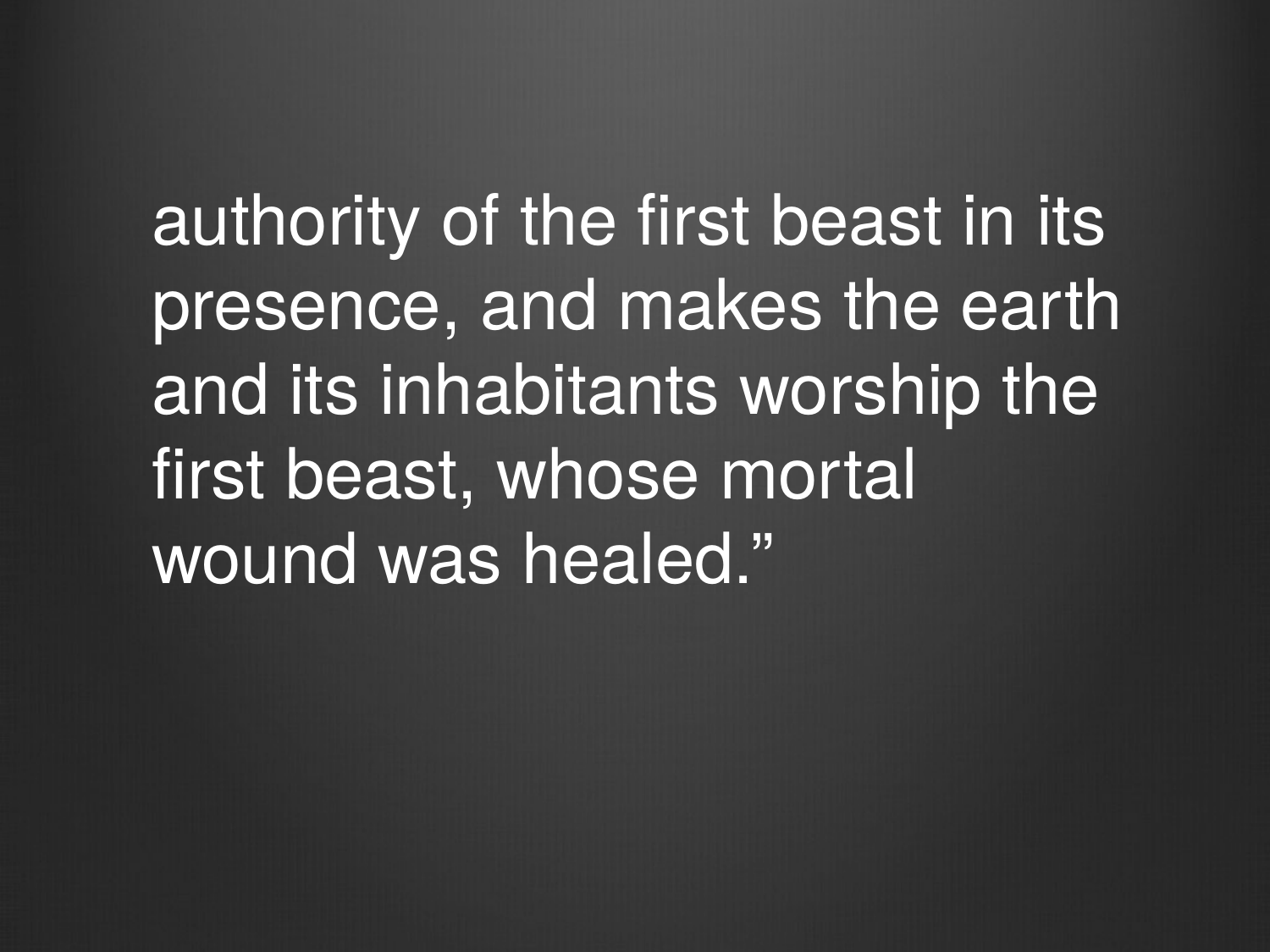

authority of the first beast in its
presence, and makes the earth
and its inhabitants worship the
first beast, whose mortal
wound was healed.”